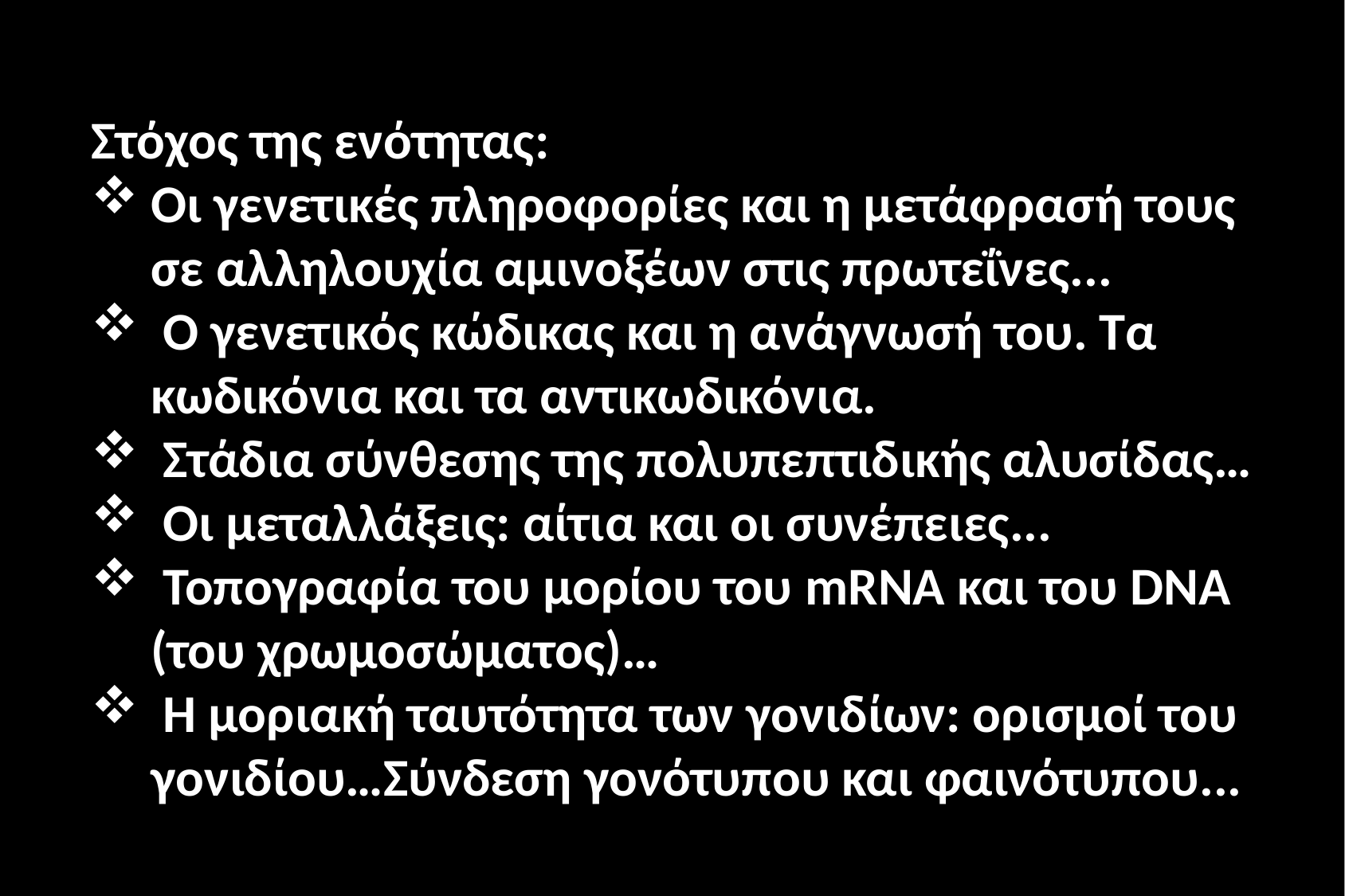

Στόχος της ενότητας:
Οι γενετικές πληροφορίες και η μετάφρασή τους σε αλληλουχία αμινοξέων στις πρωτεΐνες...
 Ο γενετικός κώδικας και η ανάγνωσή του. Τα κωδικόνια και τα αντικωδικόνια.
 Στάδια σύνθεσης της πολυπεπτιδικής αλυσίδας…
 Οι μεταλλάξεις: αίτια και οι συνέπειες...
 Τοπογραφία του μορίου του mRNA και του DNA (του χρωμοσώματος)…
 Η μοριακή ταυτότητα των γονιδίων: ορισμοί του γονιδίου…Σύνδεση γονότυπου και φαινότυπου...